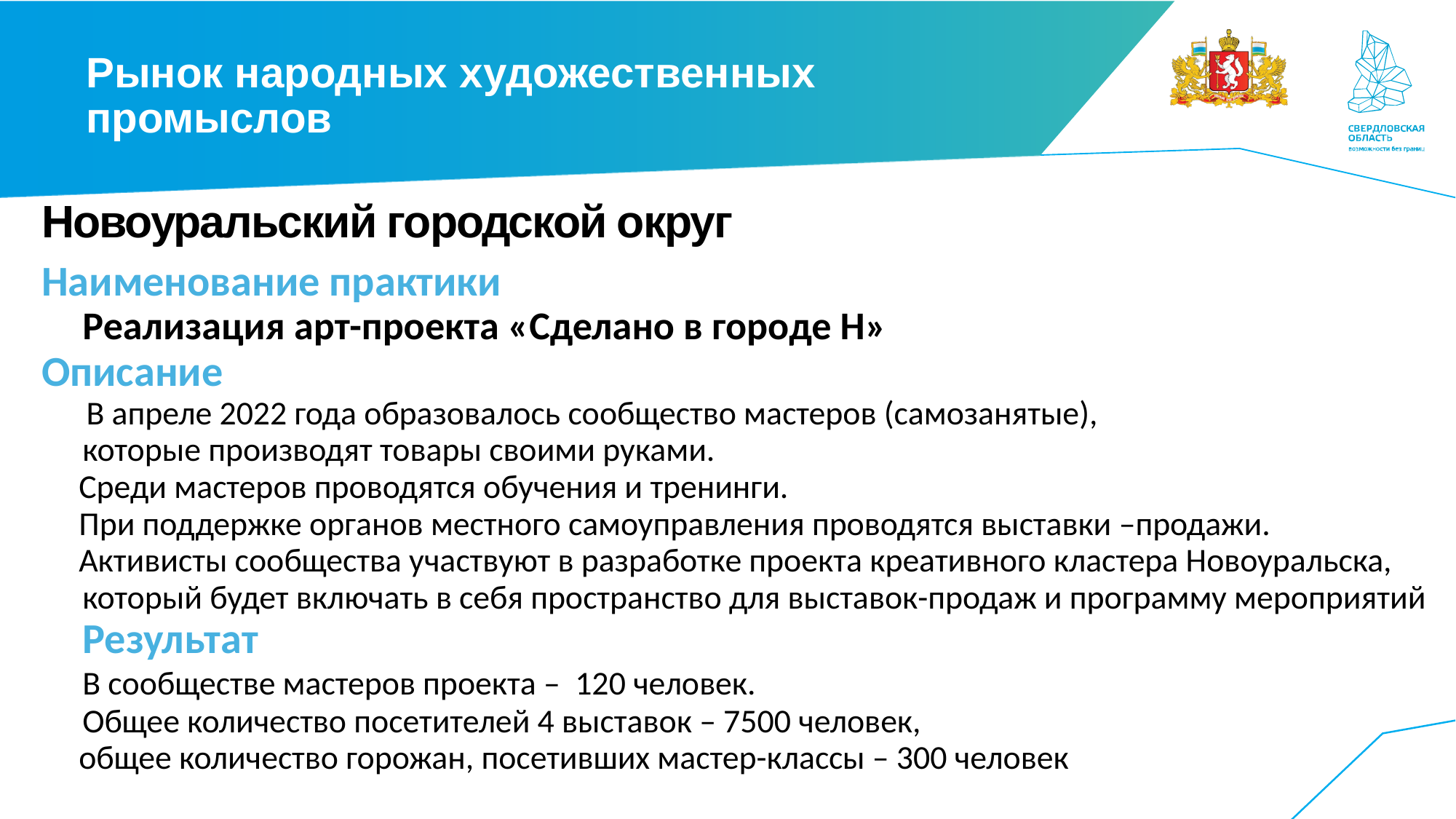

# Рынок народных художественных промыслов
Новоуральский городской округ
Наименование практики
Реализация арт-проекта «Сделано в городе Н»
Описание
      В апреле 2022 года образовалось сообщество мастеров (самозанятые),
которые производят товары своими руками.
     Среди мастеров проводятся обучения и тренинги.
     При поддержке органов местного самоуправления проводятся выставки –продажи.
     Активисты сообщества участвуют в разработке проекта креативного кластера Новоуральска, который будет включать в себя пространство для выставок-продаж и программу мероприятий Результат
	В сообществе мастеров проекта –  120 человек.
Общее количество посетителей 4 выставок – 7500 человек,
     общее количество горожан, посетивших мастер-классы – 300 человек